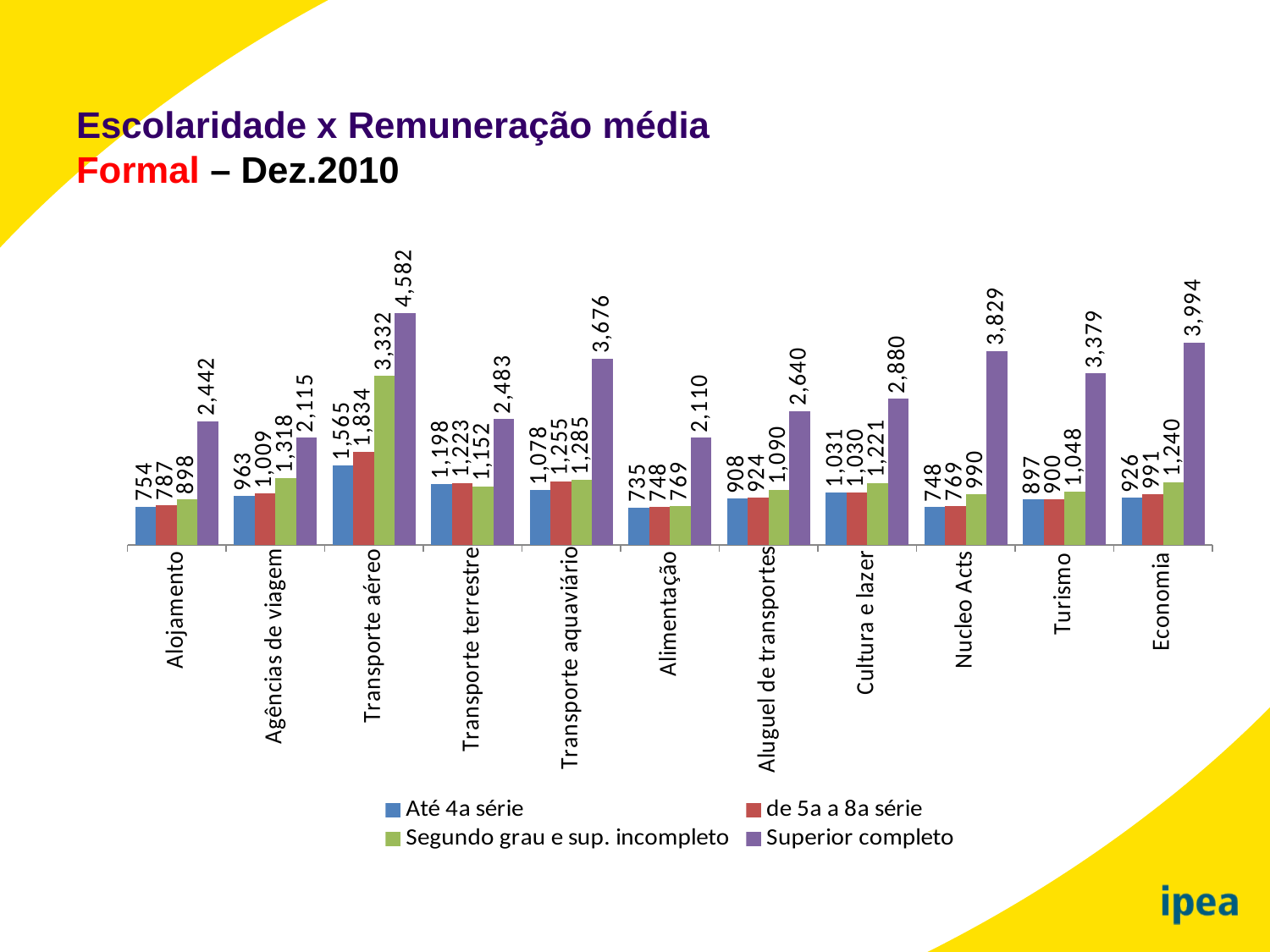

Escolaridade x Remuneração média
Formal – Dez.2010

### Chart

| Category | Até 4a série | de 5a a 8a série | Segundo grau e sup. incompleto | Superior completo |
|---|---|---|---|---|
| Alojamento | 753.7348048423215 | 786.756737598018 | 898.1474148856322 | 2441.5305272994083 |
| Agências de viagem | 963.0401824204544 | 1008.714422291278 | 1318.0532402027548 | 2115.279500802292 |
| Transporte aéreo | 1565.0729541861863 | 1833.668525452665 | 3332.487041202451 | 4581.962373280203 |
| Transporte terrestre | 1197.9379434314167 | 1222.730125106475 | 1151.6364890004356 | 2482.866737016597 |
| Transporte aquaviário | 1077.8051634369501 | 1254.868246962805 | 1284.5584476806873 | 3675.845976682792 |
| Alimentação | 735.4177042257204 | 747.605784495328 | 769.1658268199178 | 2109.796642535506 |
| Aluguel de transportes | 908.1977017002508 | 923.7257748597572 | 1090.2602221461557 | 2639.9387530927 |
| Cultura e lazer | 1031.385705426431 | 1030.2160652001157 | 1220.71132600176 | 2879.9563684277587 |
| Nucleo Acts | 748.2239509170915 | 768.8752527262294 | 990.2873119196266 | 3829.1980633253497 |
| Turismo | 896.897518683564 | 899.7490468599578 | 1047.5015461444525 | 3378.870430782901 |
| Economia | 925.8829392163435 | 990.5648844825654 | 1239.5304585495076 | 3994.242078272512 |